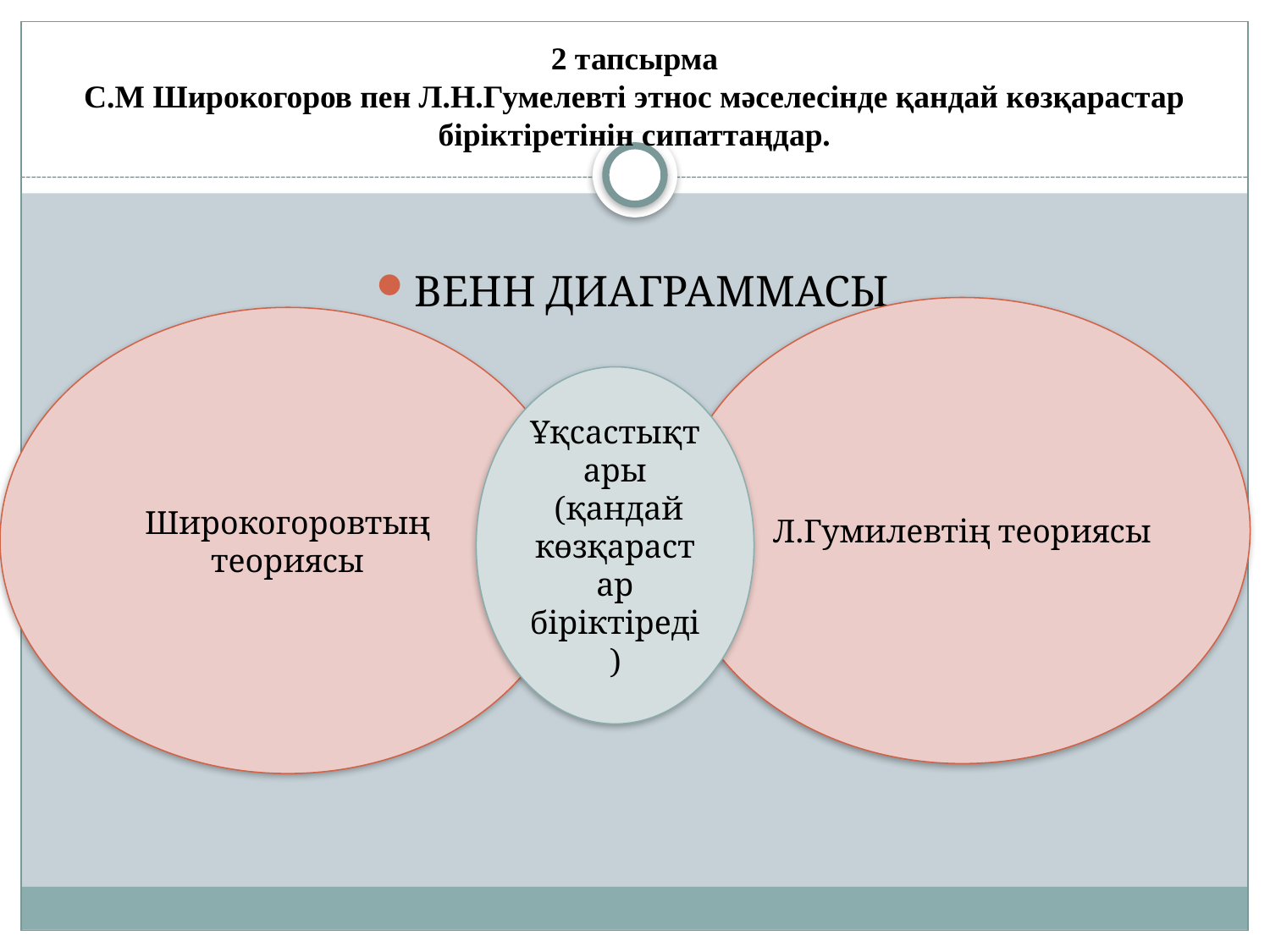

# 2 тапсырма С.М Широкогоров пен Л.Н.Гумелевті этнос мәселесінде қандай көзқарастар біріктіретінін сипаттаңдар.
ВЕНН ДИАГРАММАСЫ
Л.Гумилевтің теориясы
Широкогоровтың теориясы
Ұқсастықтары
 (қандай көзқарастар біріктіреді)